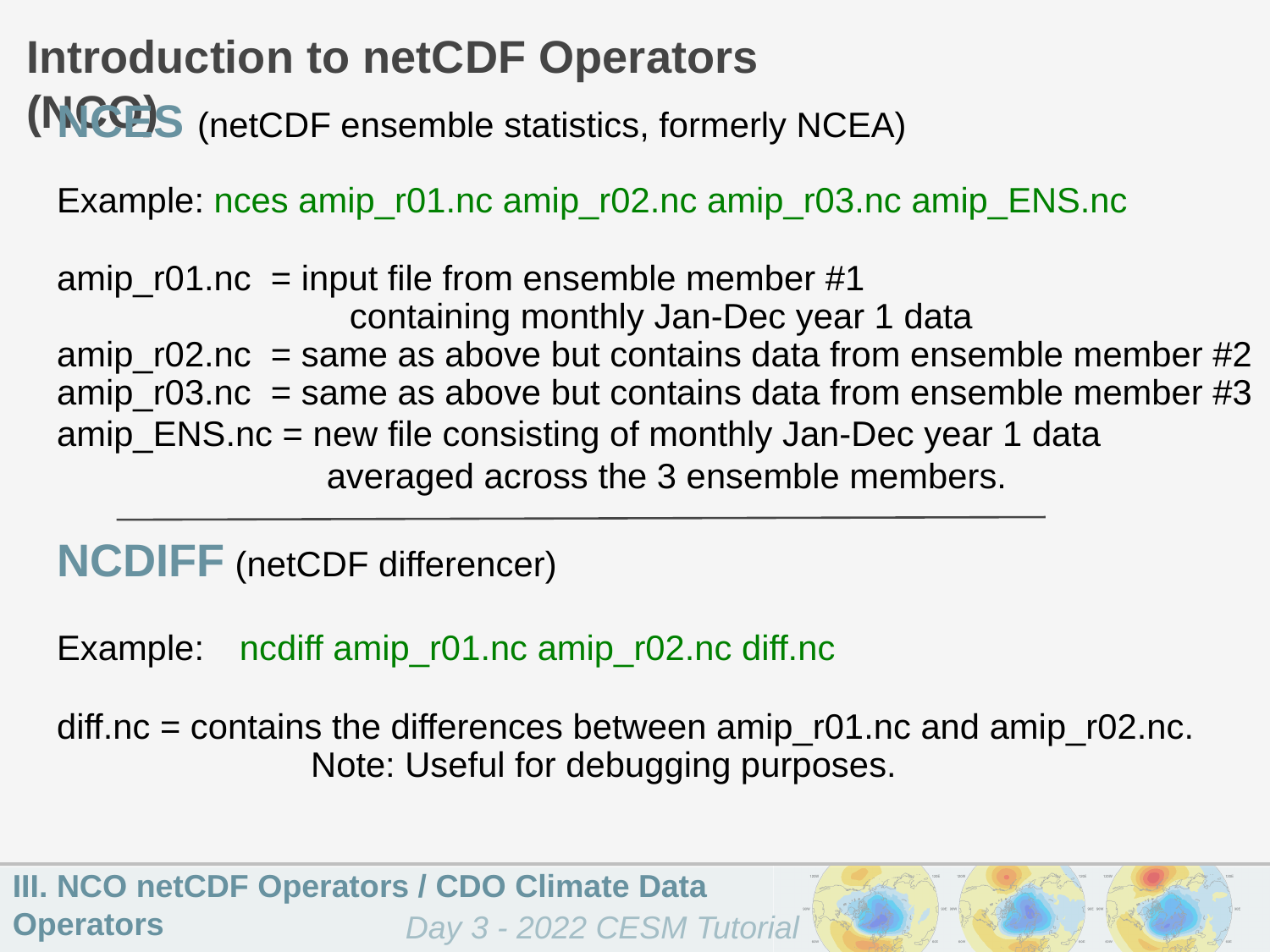

Introduction to netCDF Operators (NCO)
NCES (netCDF ensemble statistics, formerly NCEA)

Example: nces amip_r01.nc amip_r02.nc amip_r03.nc amip_ENS.nc

amip_r01.nc  = input file from ensemble member #1
                              	containing monthly Jan-Dec year 1 data
amip_r02.nc  = same as above but contains data from ensemble member #2
amip_r03.nc  = same as above but contains data from ensemble member #3
amip_ENS.nc = new file consisting of monthly Jan-Dec year 1 data
                         averaged across the 3 ensemble members.

NCDIFF (netCDF differencer)

Example:	ncdiff amip_r01.nc amip_r02.nc diff.nc

diff.nc = contains the differences between amip_r01.nc and amip_r02.nc.
		Note: Useful for debugging purposes.

III. NCO netCDF Operators / CDO Climate Data Operators